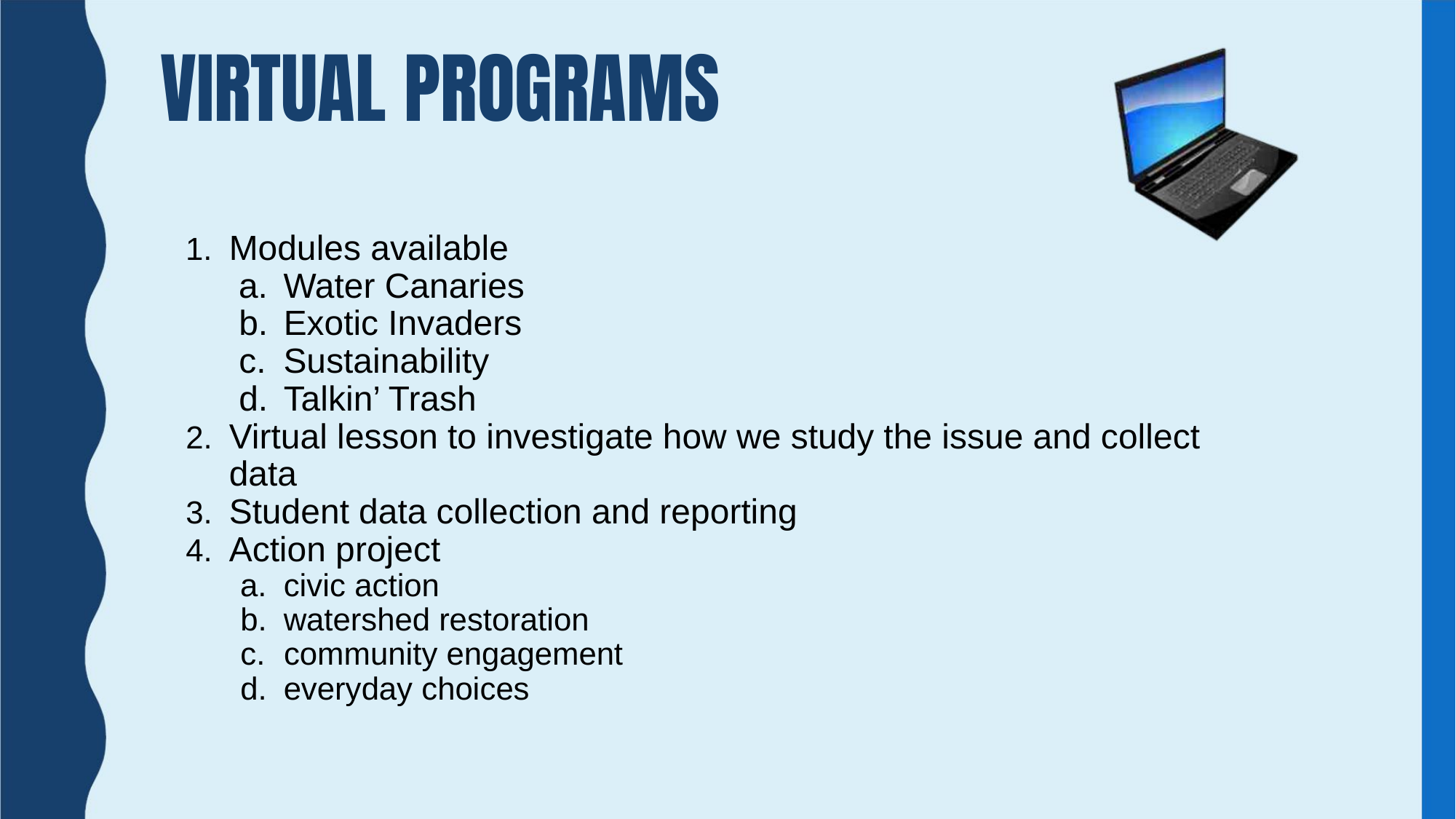

VIRTUAL PROGRAMS
1. Modules available
a. Water Canaries
b. Exotic Invaders
c. Sustainability
d. Talkin’ Trash
2. Virtual lesson to investigate how we study the issue and collect
data
3. Student data collection and reporting
4. Action project
a. civic action
b. watershed restoration
c. community engagement
d. everyday choices